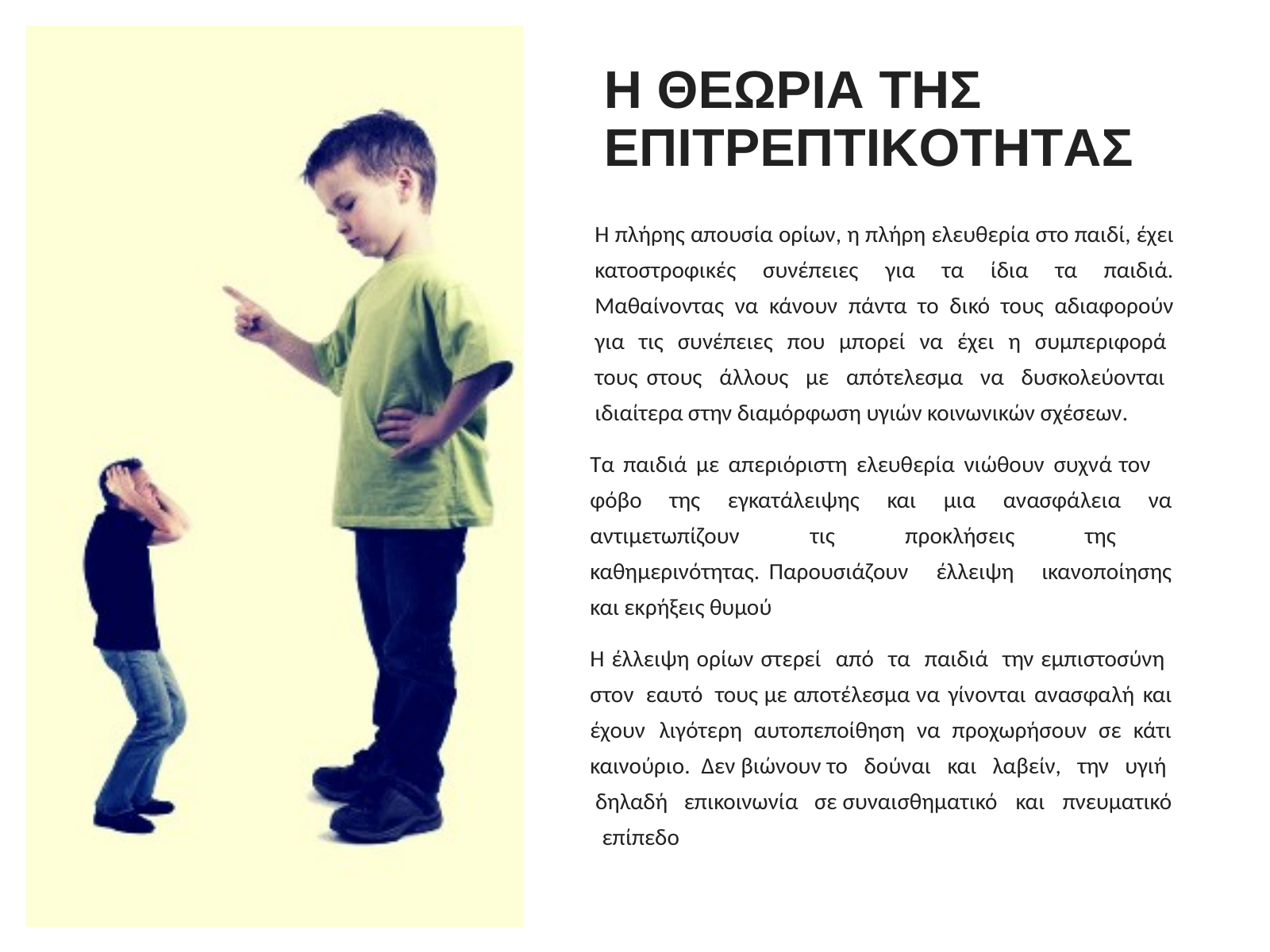

# Η ΘΕΩΡΙΑ ΤΗΣ ΕΠΙΤΡΕΠΤΙΚΟΤΗΤΑΣ
Η πλήρης απουσία ορίων, η πλήρη ελευθερία στο παιδί, έχει κατοστροφικές     συνέπειες     για     τα     ίδια     τα     παιδιά. Μαθαίνοντας  να  κάνουν  πάντα  το  δικό  τους  αδιαφoρούν για  τις  συνέπειες  που  μπορεί  να  έχει  η  συμπεριφορά  τους στους  άλλους  με  απότελεσμα  να  δυσκολεύονται  ιδιαίτερα στην διαμόρφωση υγιών κοινωνικών σχέσεων.
Τα παιδιά με απεριόριστη ελευθερία νιώθουν συχνά τον    φόβο    της    εγκατάλειψης    και    μια    ανασφάλεια    να αντιμετωπίζουν     τις     προκλήσεις     της     καθημερινότητας. Παρουσιάζουν   έλλειψη   ικανοποίησης και εκρήξεις θυμού
Η έλλειψη ορίων στερεί  από  τα  παιδιά  την εμπιστοσύνη  στον  εαυτό  τους με αποτέλεσμα να γίνονται ανασφαλή και έχουν λιγότερη αυτοπεποίθηση να προχωρήσουν σε κάτι καινούριο.  Δεν βιώνουν το   δούναι   και   λαβείν,   την   υγιή   δηλαδή   επικοινωνία   σε συναισθηματικό   και   πνευματικό   επίπεδο